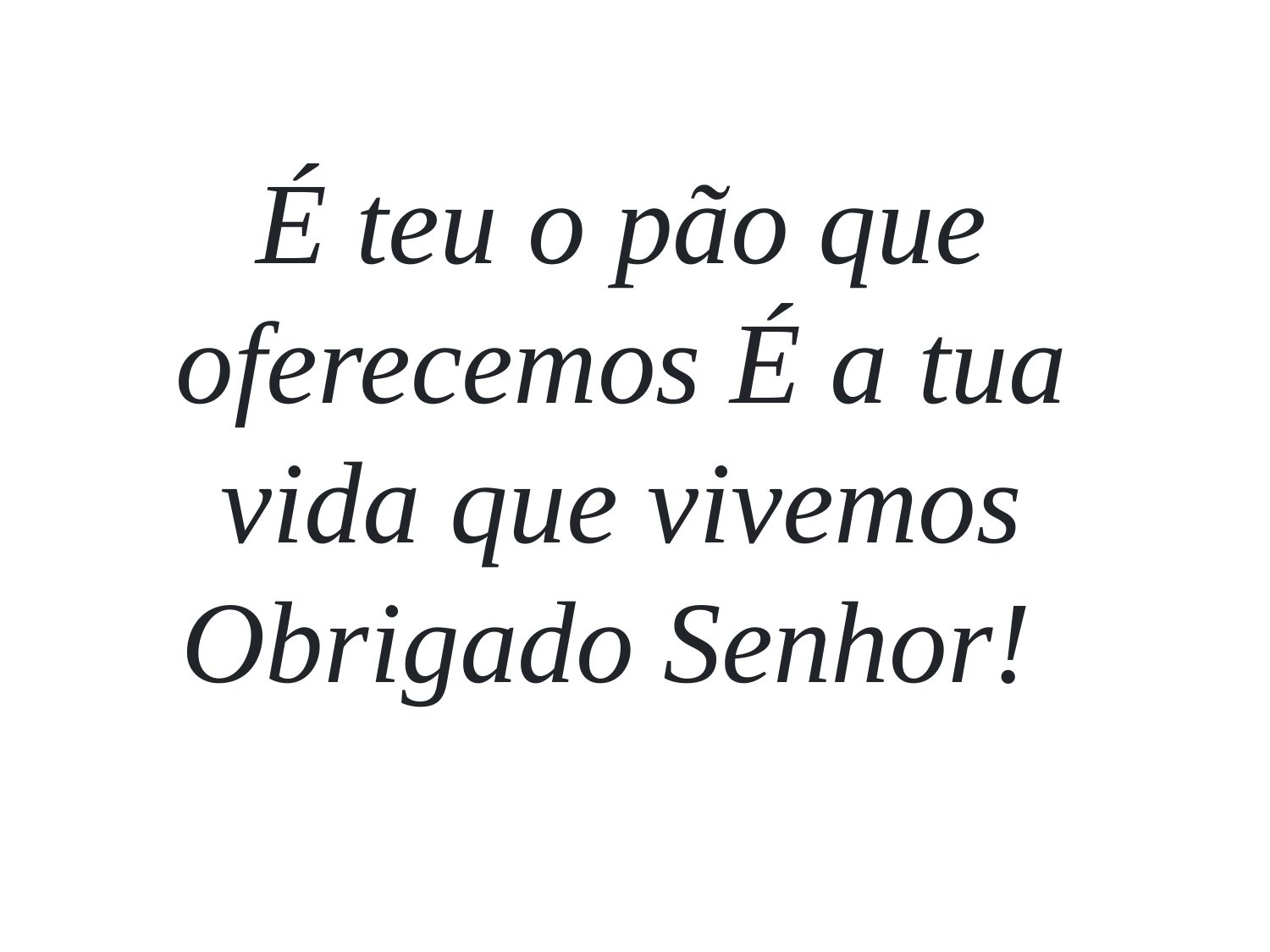

É teu o pão que oferecemos É a tua vida que vivemos Obrigado Senhor!